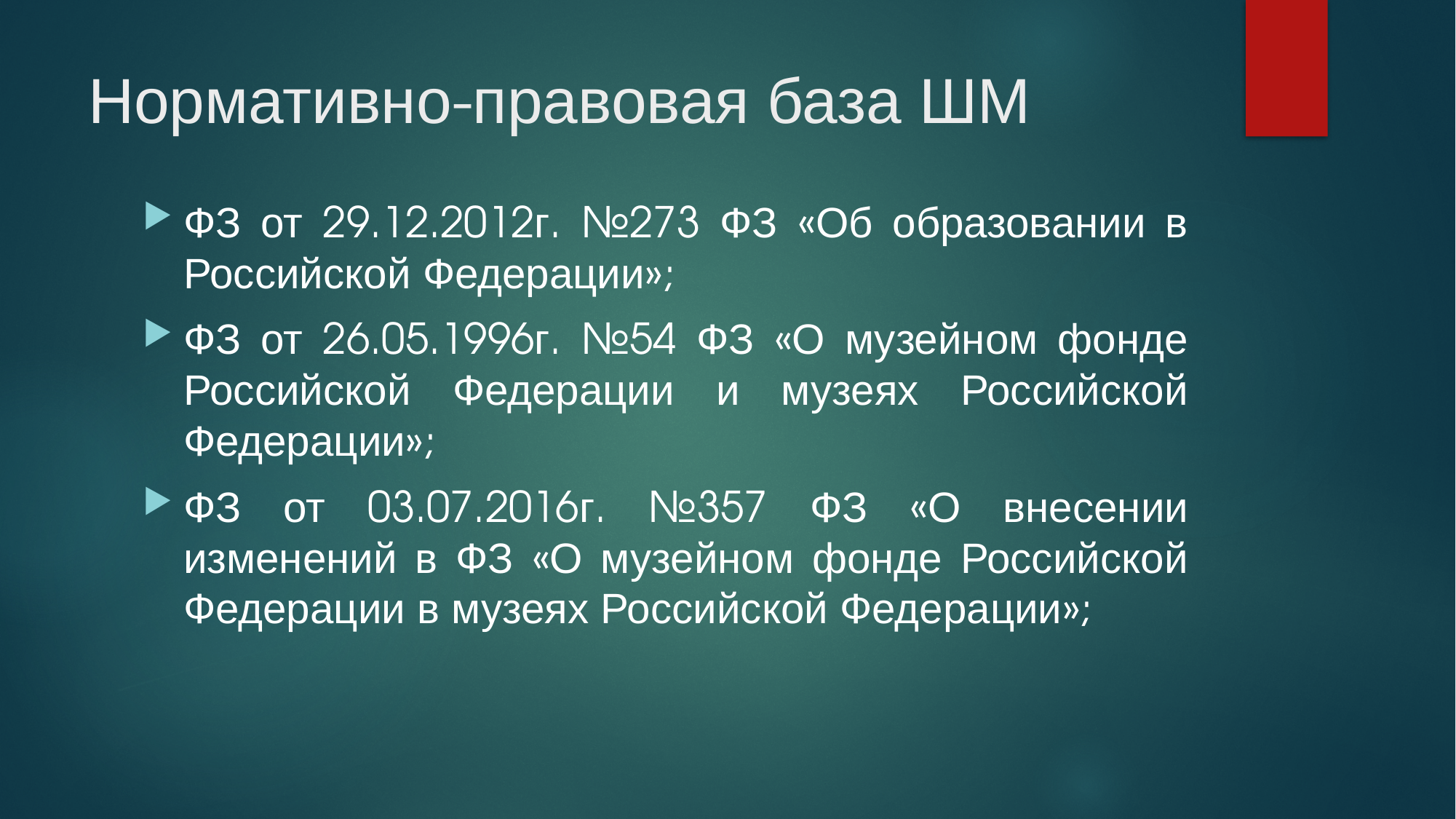

# Нормативно-правовая база ШМ
ФЗ от 29.12.2012г. №273 ФЗ «Об образовании в Российской Федерации»;
ФЗ от 26.05.1996г. №54 ФЗ «О музейном фонде Российской Федерации и музеях Российской Федерации»;
ФЗ от 03.07.2016г. №357 ФЗ «О внесении изменений в ФЗ «О музейном фонде Российской Федерации в музеях Российской Федерации»;